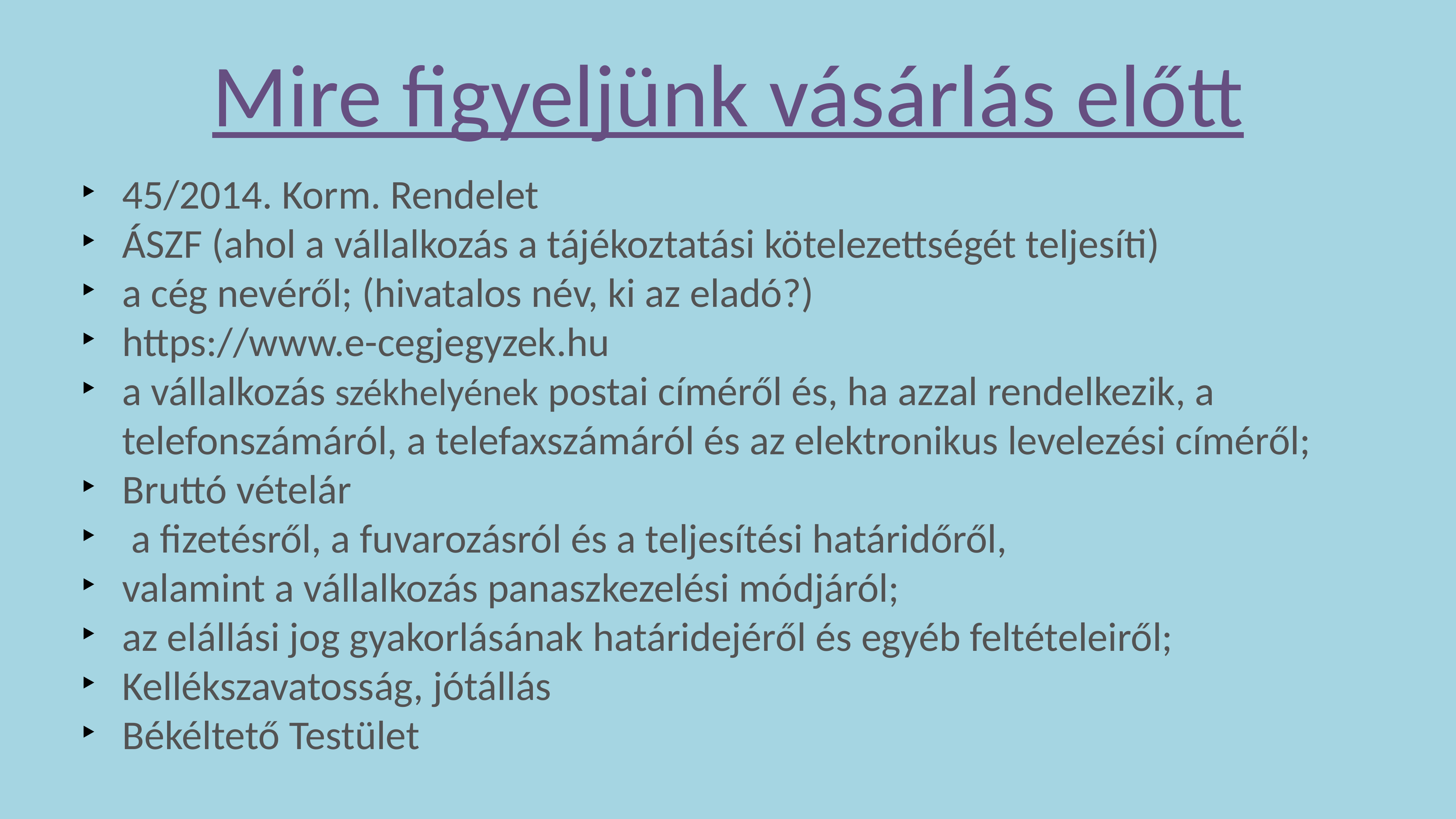

# Mire figyeljünk vásárlás előtt
45/2014. Korm. Rendelet
ÁSZF (ahol a vállalkozás a tájékoztatási kötelezettségét teljesíti)
a cég nevéről; (hivatalos név, ki az eladó?)
https://www.e-cegjegyzek.hu
a vállalkozás székhelyének postai címéről és, ha azzal rendelkezik, a telefonszámáról, a telefaxszámáról és az elektronikus levelezési címéről;
Bruttó vételár
 a fizetésről, a fuvarozásról és a teljesítési határidőről,
valamint a vállalkozás panaszkezelési módjáról;
az elállási jog gyakorlásának határidejéről és egyéb feltételeiről;
Kellékszavatosság, jótállás
Békéltető Testület